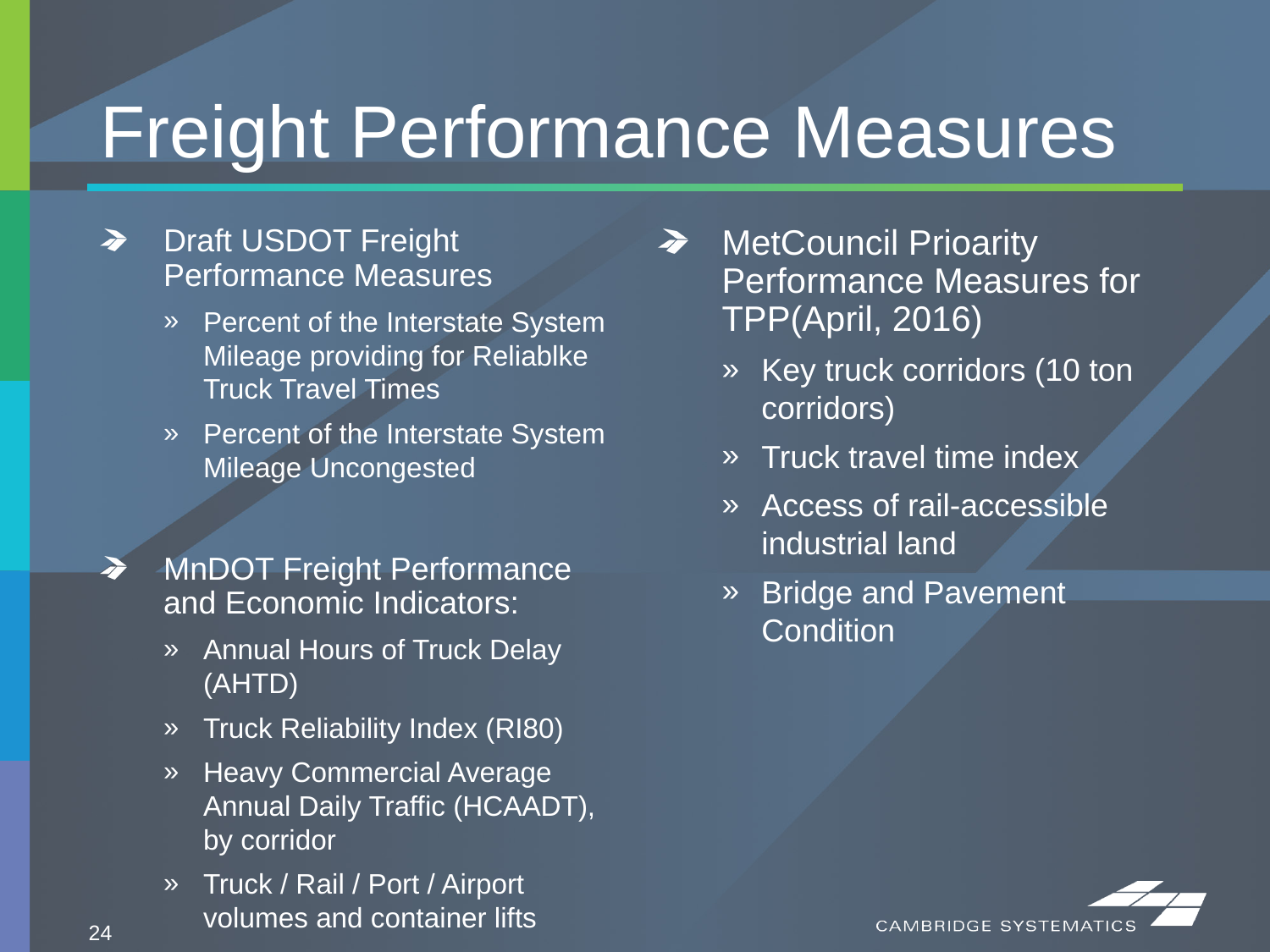

# Freight Performance Measures
Draft USDOT Freight Performance Measures
Percent of the Interstate System Mileage providing for Reliablke Truck Travel Times
Percent of the Interstate System Mileage Uncongested

MnDOT Freight Performance and Economic Indicators:
Annual Hours of Truck Delay (AHTD)
Truck Reliability Index (RI80)
Heavy Commercial Average Annual Daily Traffic (HCAADT), by corridor
Truck / Rail / Port / Airport volumes and container lifts

MetCouncil Prioarity Performance Measures for TPP(April, 2016)
Key truck corridors (10 ton corridors)
Truck travel time index
Access of rail-accessible industrial land
Bridge and Pavement Condition